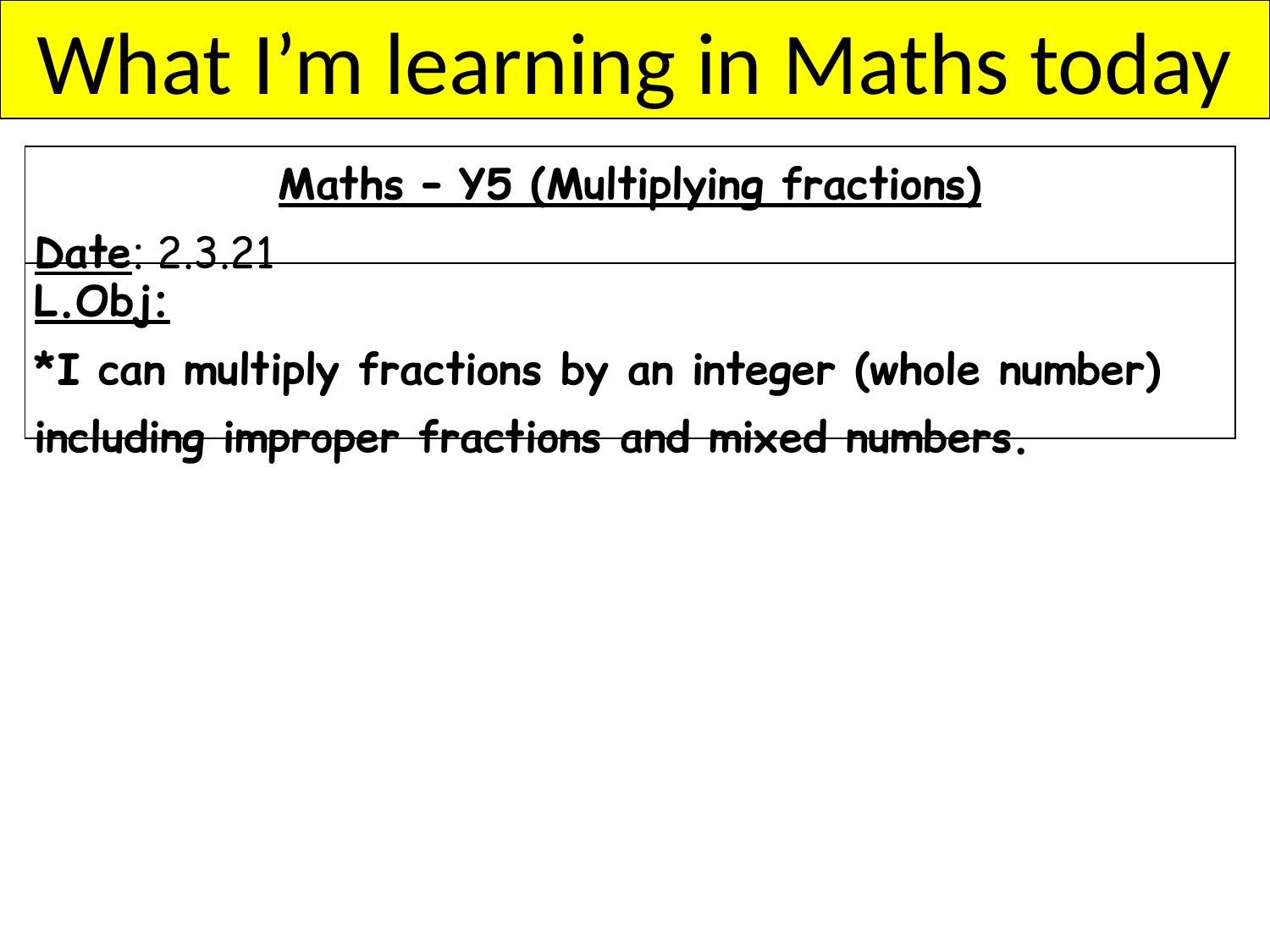

What I’m learning in Maths today
| Maths – Y5 (Multiplying fractions) Date: 2.3.21 |
| --- |
| L.Obj: \*I can multiply fractions by an integer (whole number) including improper fractions and mixed numbers. |